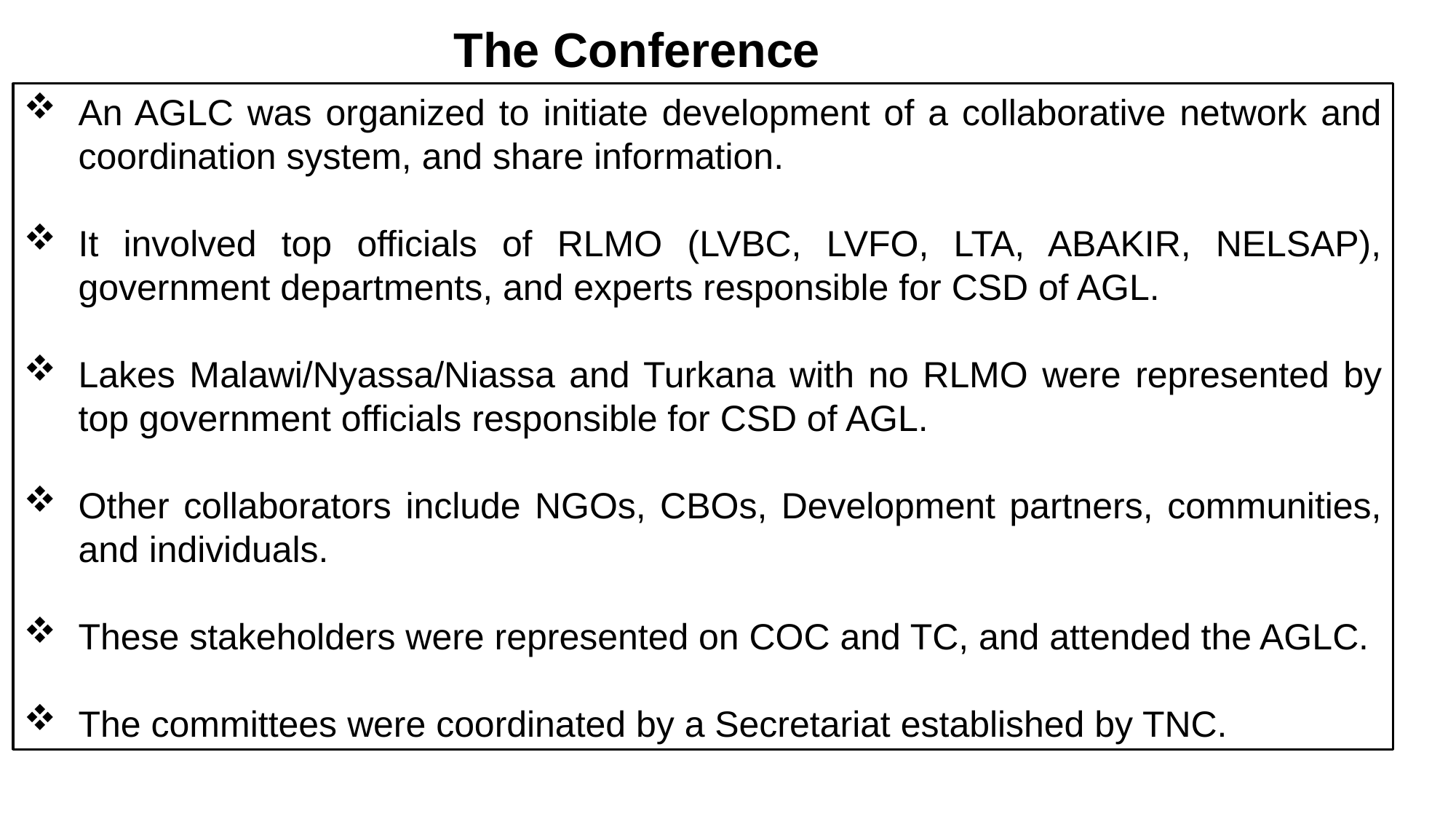

The Conference
An AGLC was organized to initiate development of a collaborative network and coordination system, and share information.

It involved top officials of RLMO (LVBC, LVFO, LTA, ABAKIR, NELSAP), government departments, and experts responsible for CSD of AGL.

Lakes Malawi/Nyassa/Niassa and Turkana with no RLMO were represented by top government officials responsible for CSD of AGL.

Other collaborators include NGOs, CBOs, Development partners, communities, and individuals.

These stakeholders were represented on COC and TC, and attended the AGLC.

The committees were coordinated by a Secretariat established by TNC.